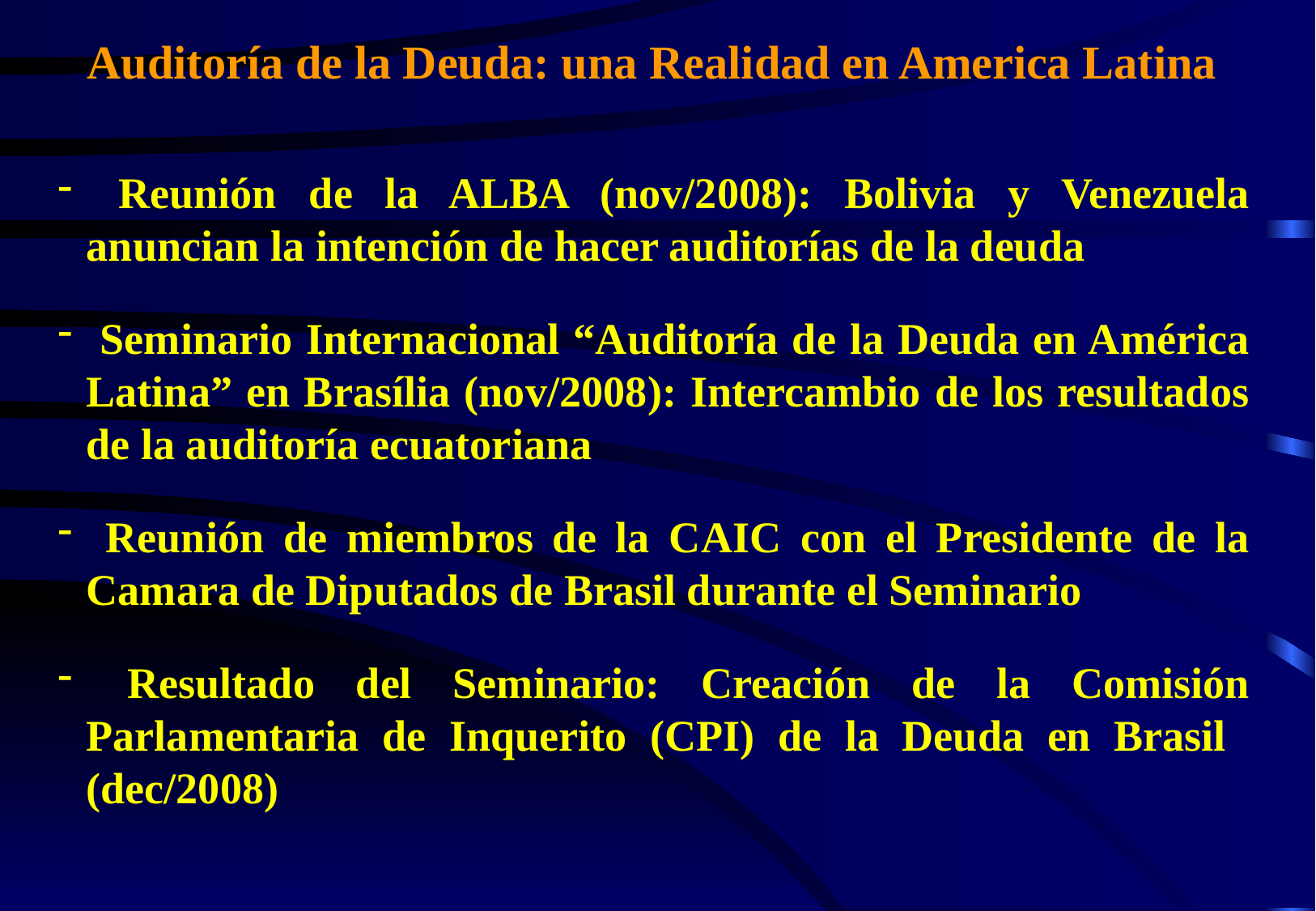

Auditoría de la Deuda: una Realidad en America Latina

 Reunión de la ALBA (nov/2008): Bolivia y Venezuela anuncian la intención de hacer auditorías de la deuda
 Seminario Internacional “Auditoría de la Deuda en América Latina” en Brasília (nov/2008): Intercambio de los resultados de la auditoría ecuatoriana
 Reunión de miembros de la CAIC con el Presidente de la Camara de Diputados de Brasil durante el Seminario
 Resultado del Seminario: Creación de la Comisión Parlamentaria de Inquerito (CPI) de la Deuda en Brasil  (dec/2008)